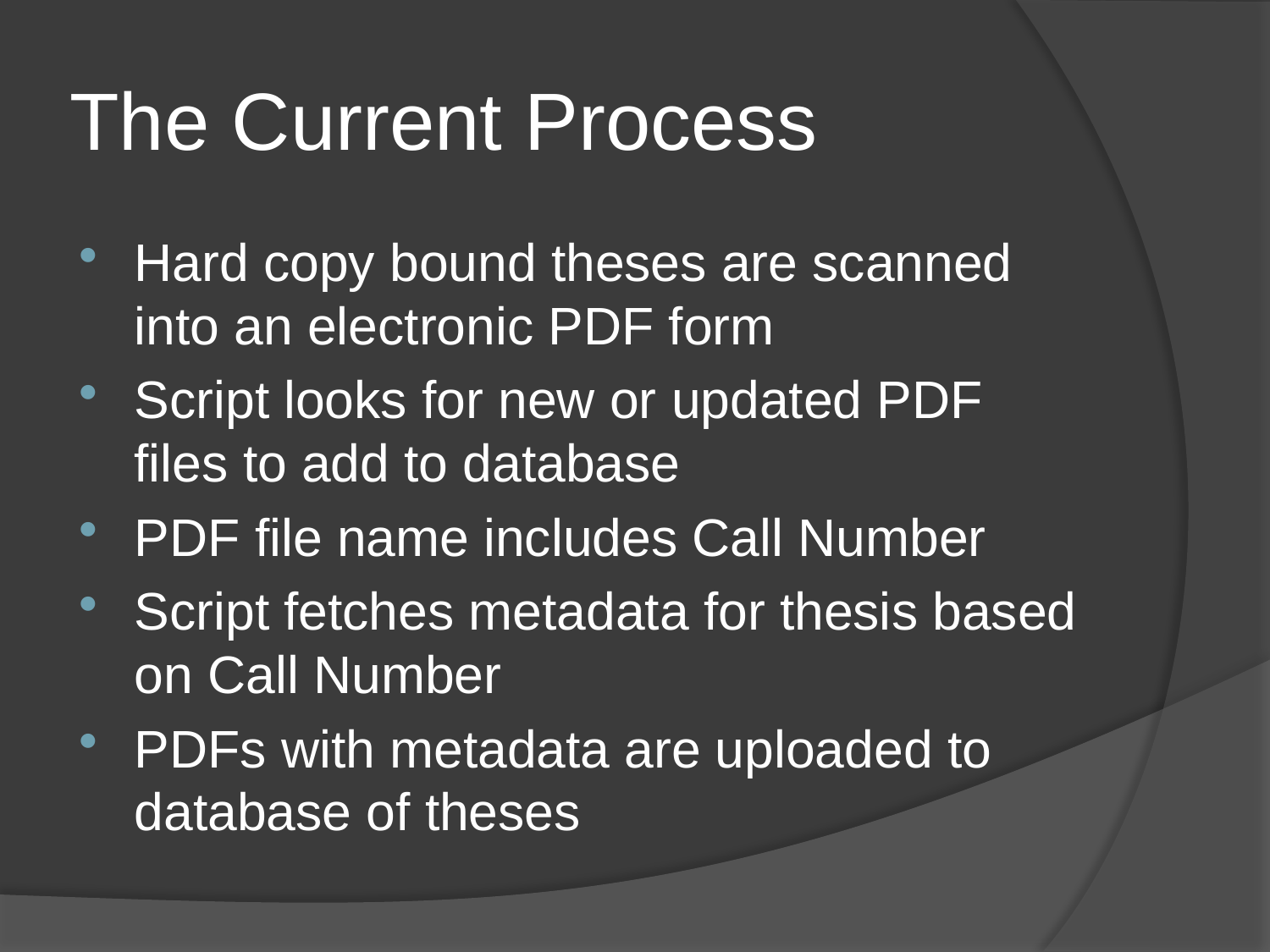

# The Current Process
Hard copy bound theses are scanned into an electronic PDF form
Script looks for new or updated PDF files to add to database
PDF file name includes Call Number
Script fetches metadata for thesis based on Call Number
PDFs with metadata are uploaded to database of theses